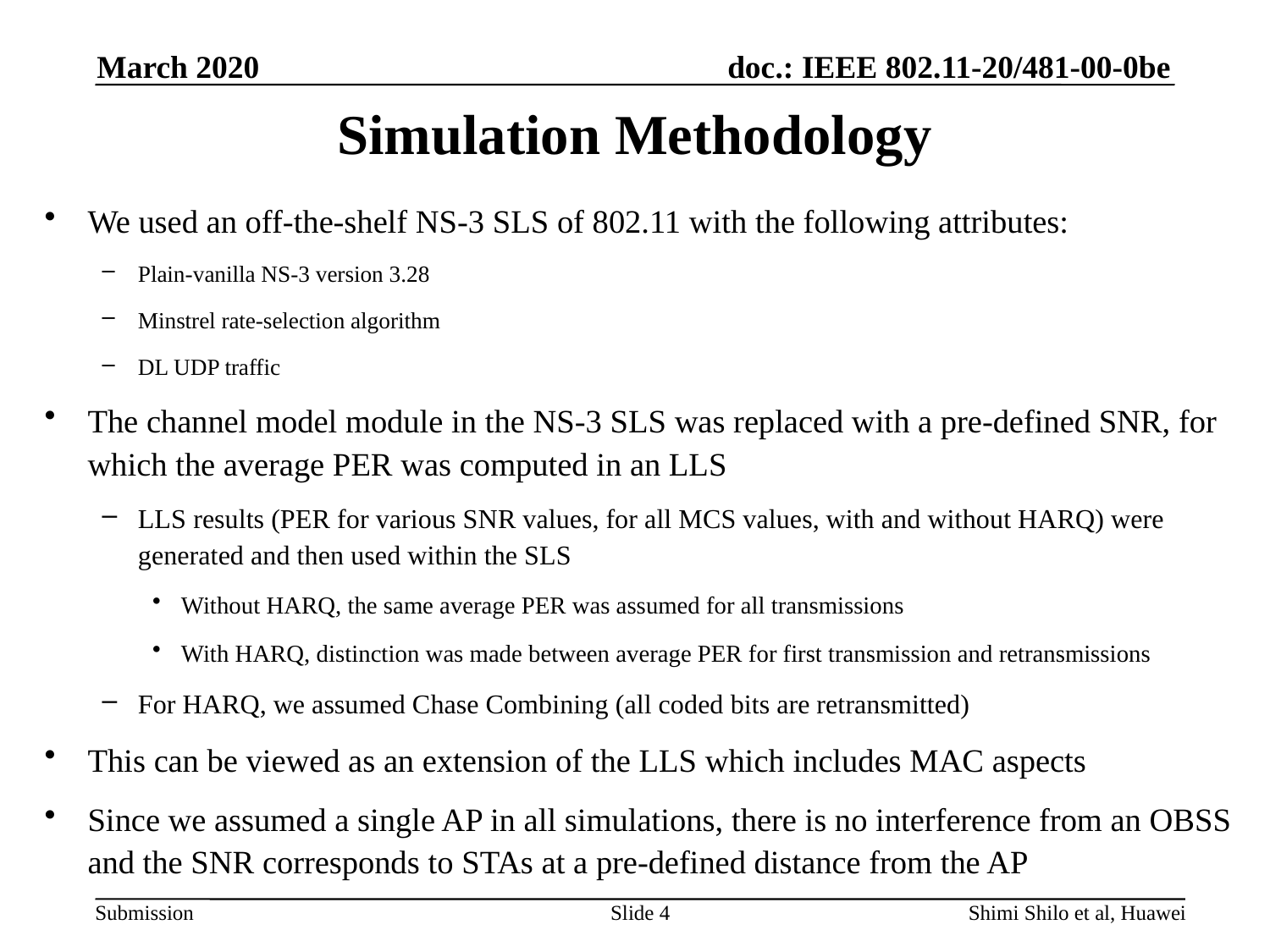

March 2020
# Simulation Methodology
We used an off-the-shelf NS-3 SLS of 802.11 with the following attributes:
Plain-vanilla NS-3 version 3.28
Minstrel rate-selection algorithm
DL UDP traffic
The channel model module in the NS-3 SLS was replaced with a pre-defined SNR, for which the average PER was computed in an LLS
LLS results (PER for various SNR values, for all MCS values, with and without HARQ) were generated and then used within the SLS
Without HARQ, the same average PER was assumed for all transmissions
With HARQ, distinction was made between average PER for first transmission and retransmissions
For HARQ, we assumed Chase Combining (all coded bits are retransmitted)
This can be viewed as an extension of the LLS which includes MAC aspects
Since we assumed a single AP in all simulations, there is no interference from an OBSS and the SNR corresponds to STAs at a pre-defined distance from the AP
Slide 4
Shimi Shilo et al, Huawei